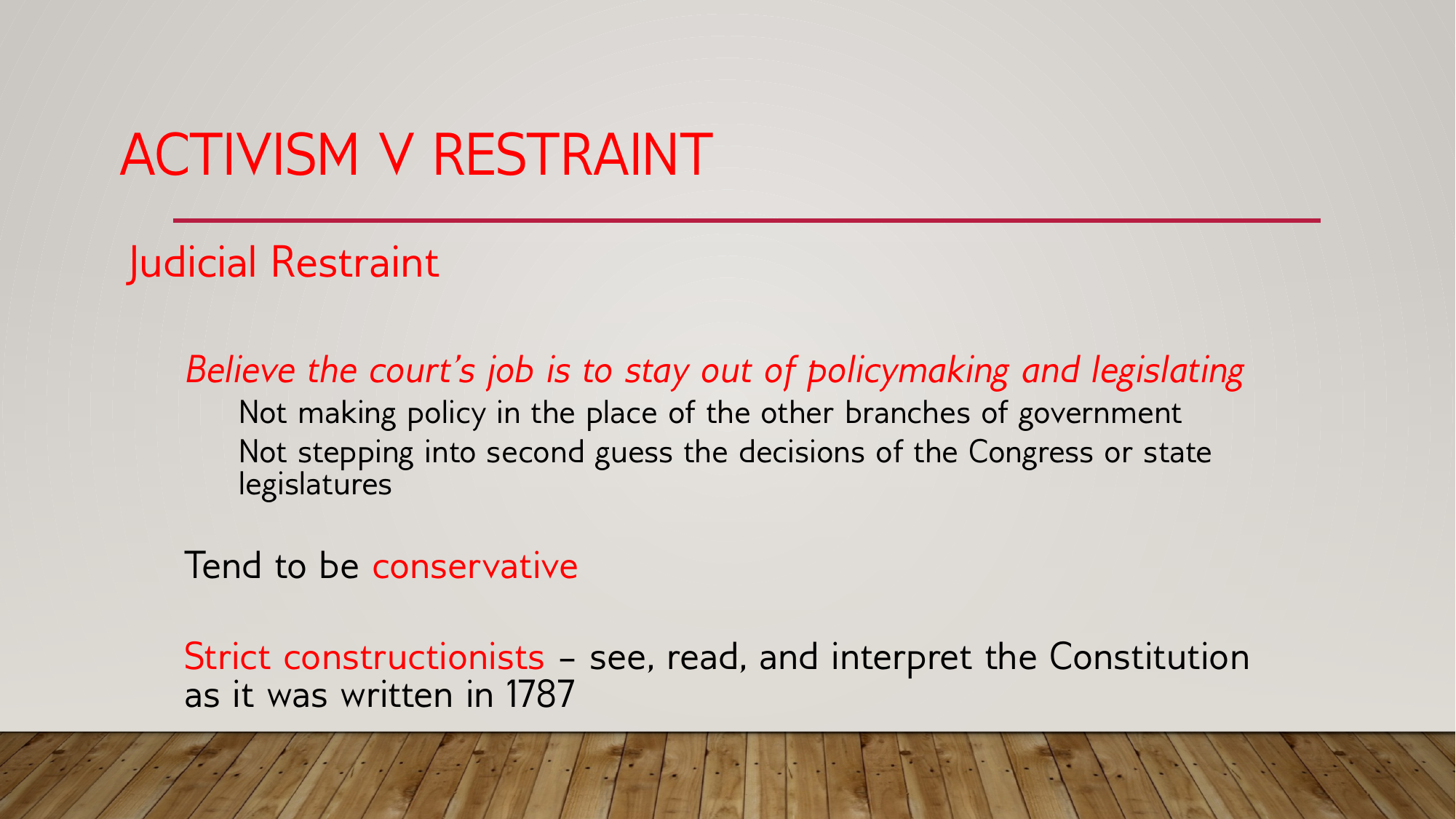

# Activism v Restraint
Judicial Restraint

Believe the court’s job is to stay out of policymaking and legislating
Not making policy in the place of the other branches of government
Not stepping into second guess the decisions of the Congress or state legislatures

Tend to be conservative

Strict constructionists – see, read, and interpret the Constitution as it was written in 1787